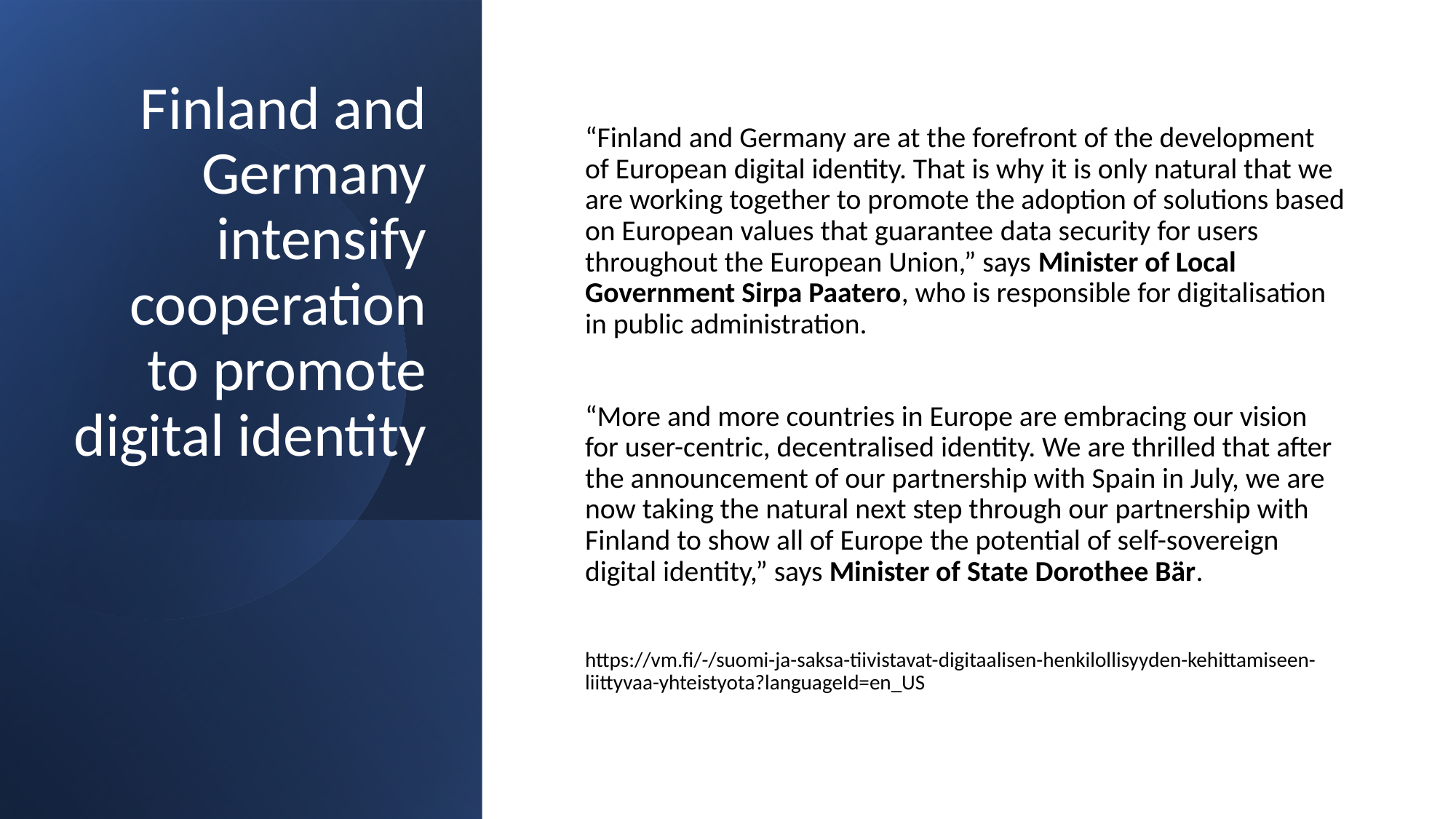

# Finland and Germany intensify cooperation to promote digital identity
“Finland and Germany are at the forefront of the development of European digital identity. That is why it is only natural that we are working together to promote the adoption of solutions based on European values that guarantee data security for users throughout the European Union,” says Minister of Local Government Sirpa Paatero, who is responsible for digitalisation in public administration.

“More and more countries in Europe are embracing our vision for user-centric, decentralised identity. We are thrilled that after the announcement of our partnership with Spain in July, we are now taking the natural next step through our partnership with Finland to show all of Europe the potential of self-sovereign digital identity,” says Minister of State Dorothee Bär.

https://vm.fi/-/suomi-ja-saksa-tiivistavat-digitaalisen-henkilollisyyden-kehittamiseen-liittyvaa-yhteistyota?languageId=en_US